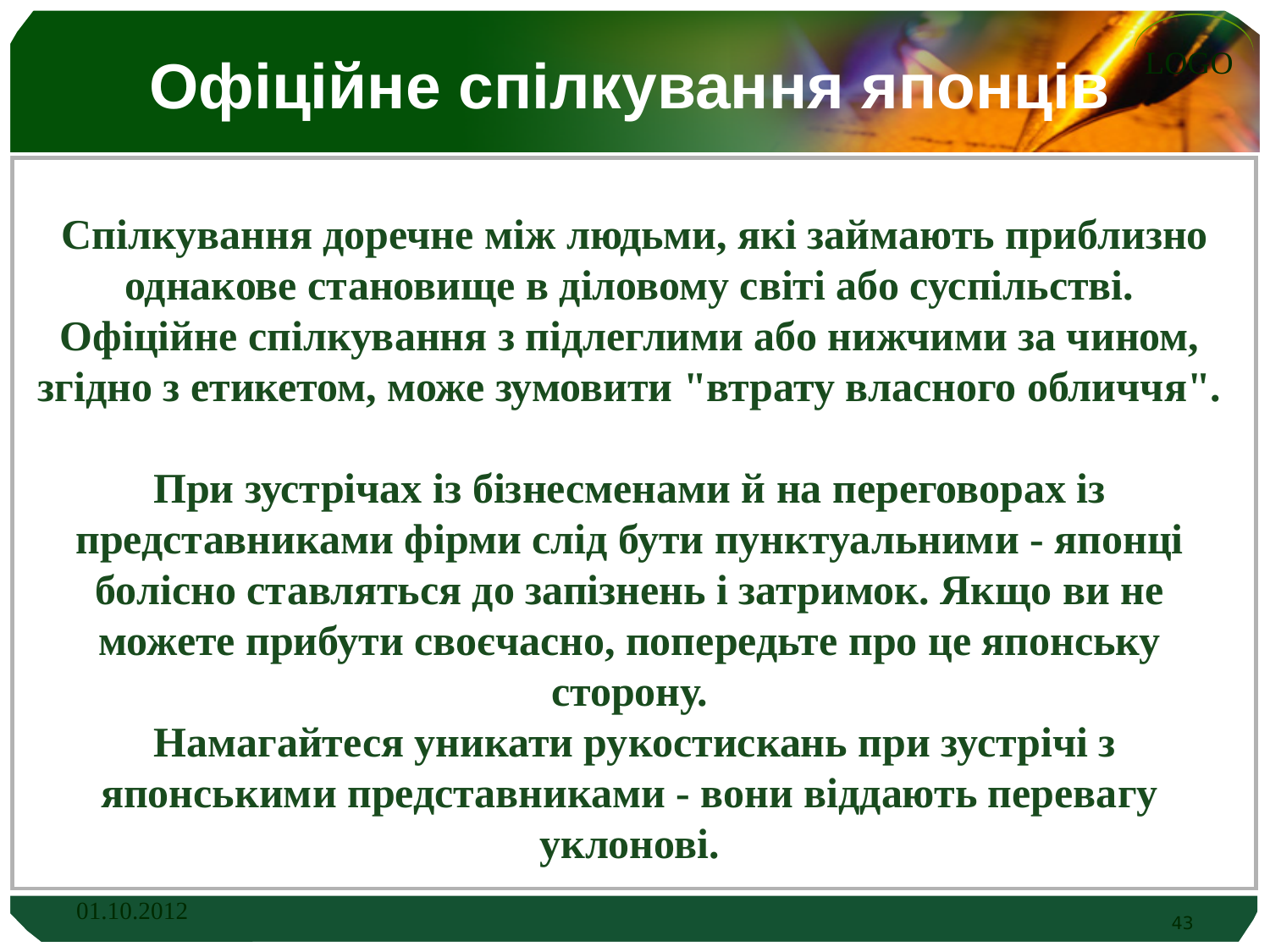

# Офіційне спілкування японців
 Спілкування доречне між людьми, які займають приблизно однакове становище в діловому світі або суспільстві. Офіційне спілкування з підлеглими або нижчими за чином, згідно з етикетом, може зумовити "втрату власного обличчя".

При зустрічах із бізнесменами й на переговорах із представниками фірми слід бути пунктуальними - японці болісно ставляться до запізнень і затримок. Якщо ви не можете прибути своєчасно, попередьте про це японську сторону.
 Намагайтеся уникати рукостискань при зустрічі з японськими представниками - вони віддають перевагу уклонові.
01.10.2012
43